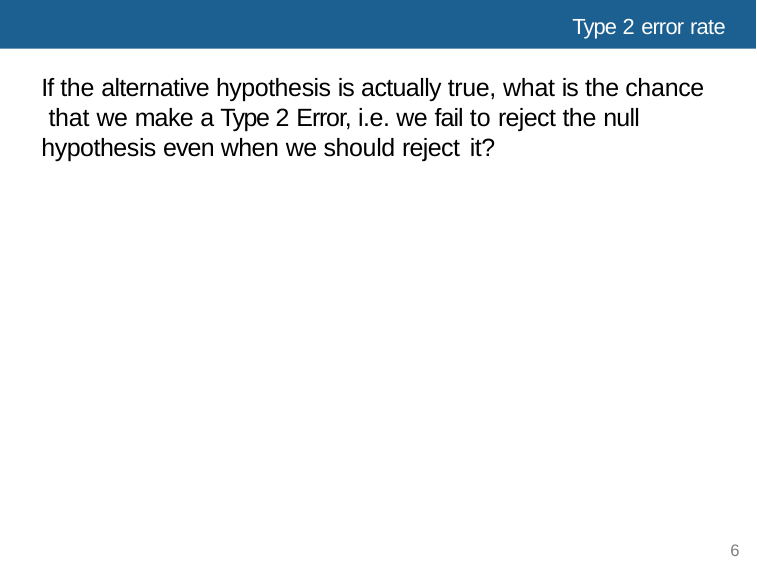

# Type 2 error rate
If the alternative hypothesis is actually true, what is the chance  that we make a Type 2 Error, i.e. we fail to reject the null  hypothesis even when we should reject it?
6